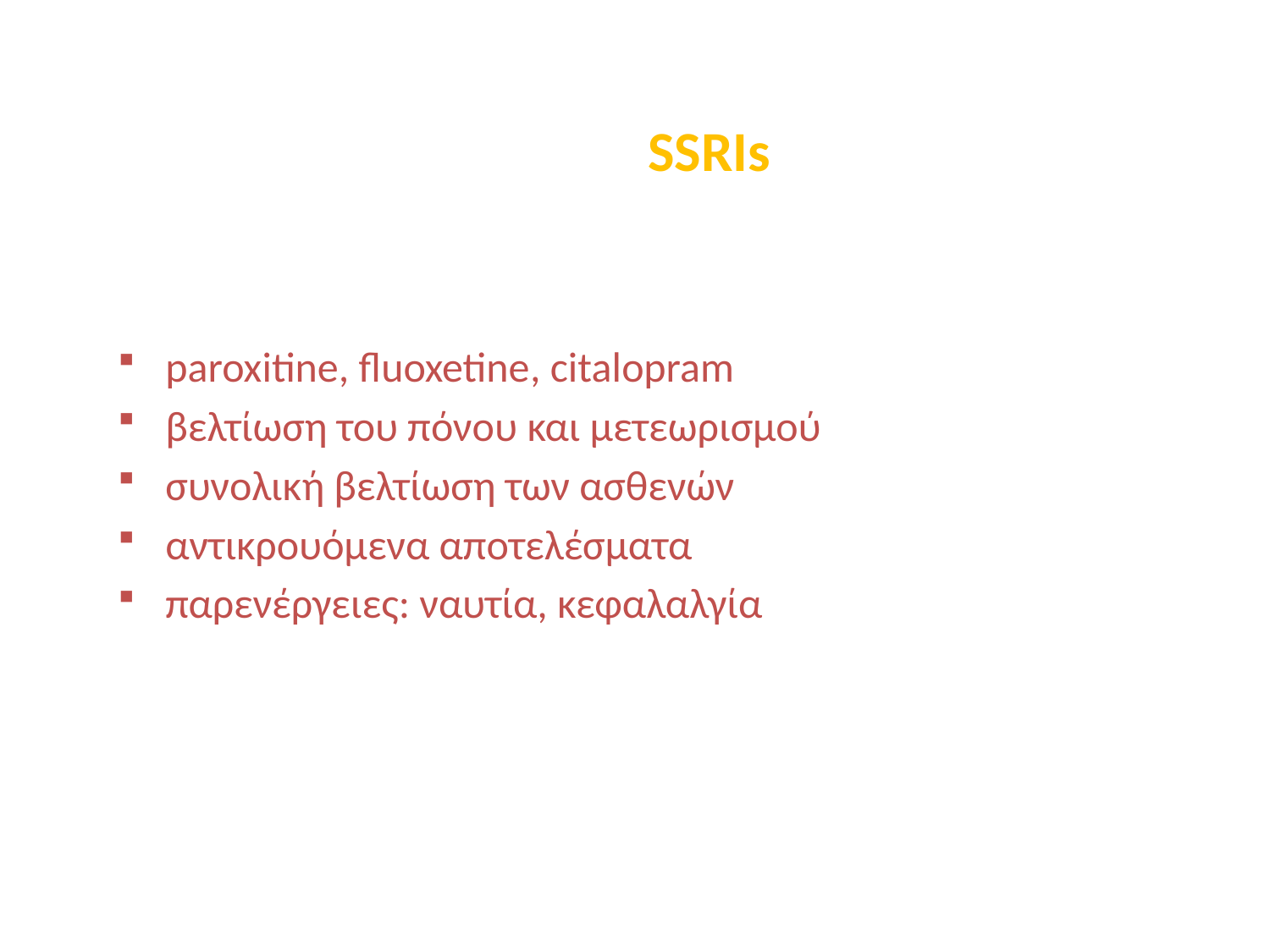

# SSRIs
paroxitine, fluoxetine, citalopram
βελτίωση του πόνου και μετεωρισμού
συνολική βελτίωση των ασθενών
αντικρουόμενα αποτελέσματα
παρενέργειες: ναυτία, κεφαλαλγία